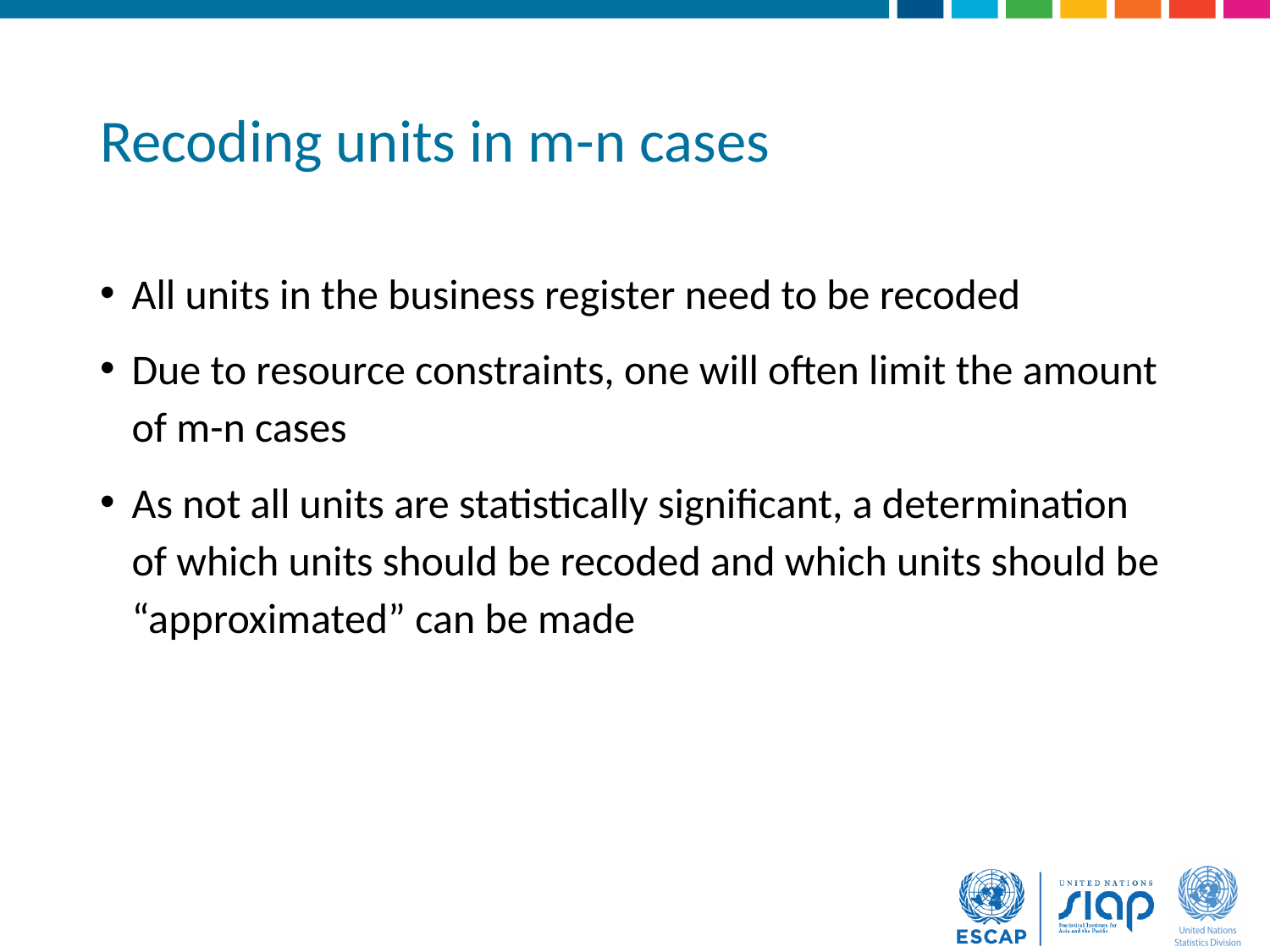

# Recoding units in m-n cases
All units in the business register need to be recoded
Due to resource constraints, one will often limit the amount of m-n cases
As not all units are statistically significant, a determination of which units should be recoded and which units should be “approximated” can be made